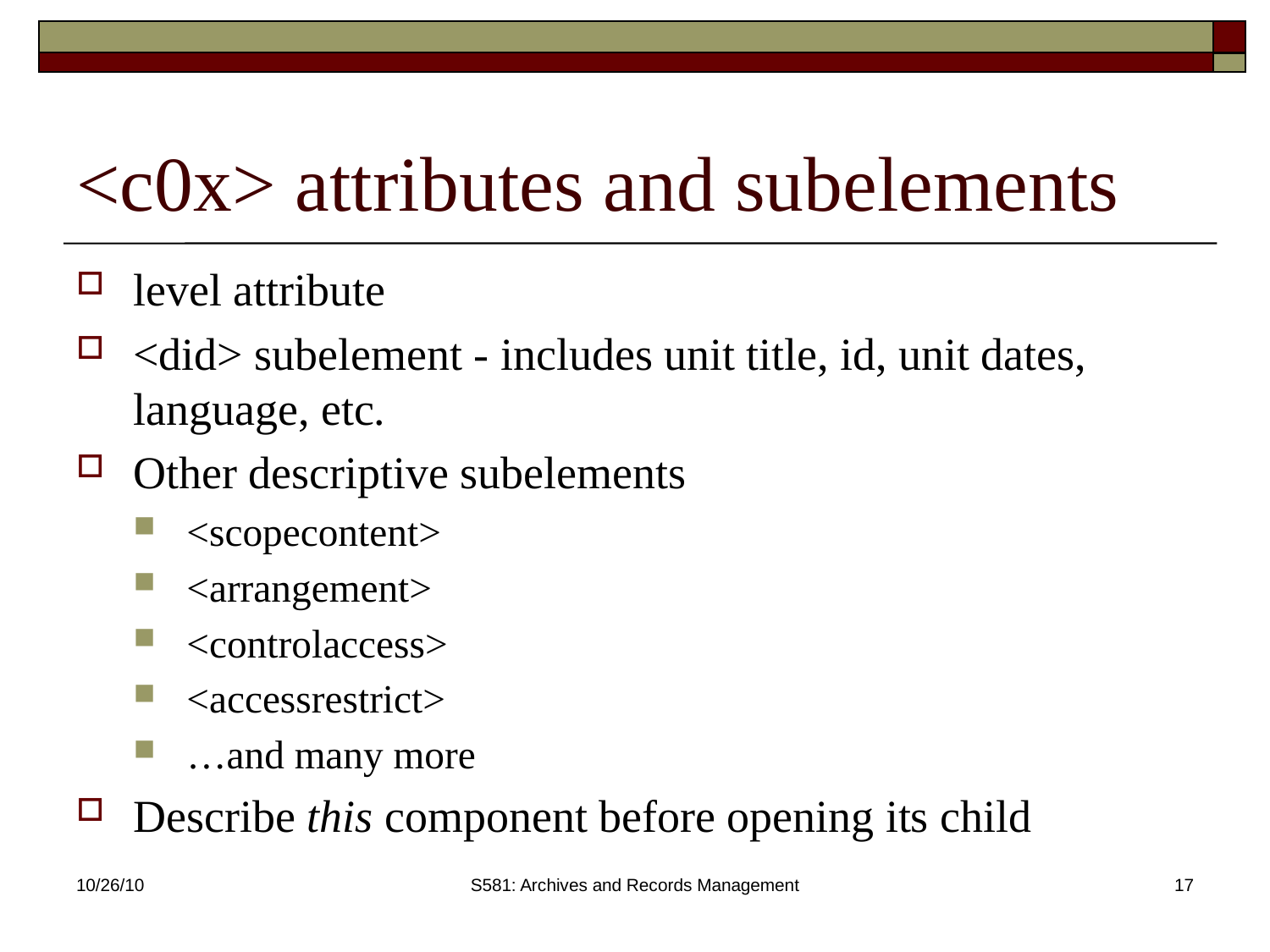

# <c0x> attributes and subelements
level attribute
<did> subelement - includes unit title, id, unit dates, language, etc.
Other descriptive subelements
<scopecontent>
<arrangement>
<controlaccess>
<accessrestrict>
…and many more
Describe this component before opening its child
10/26/10
S581: Archives and Records Management
17